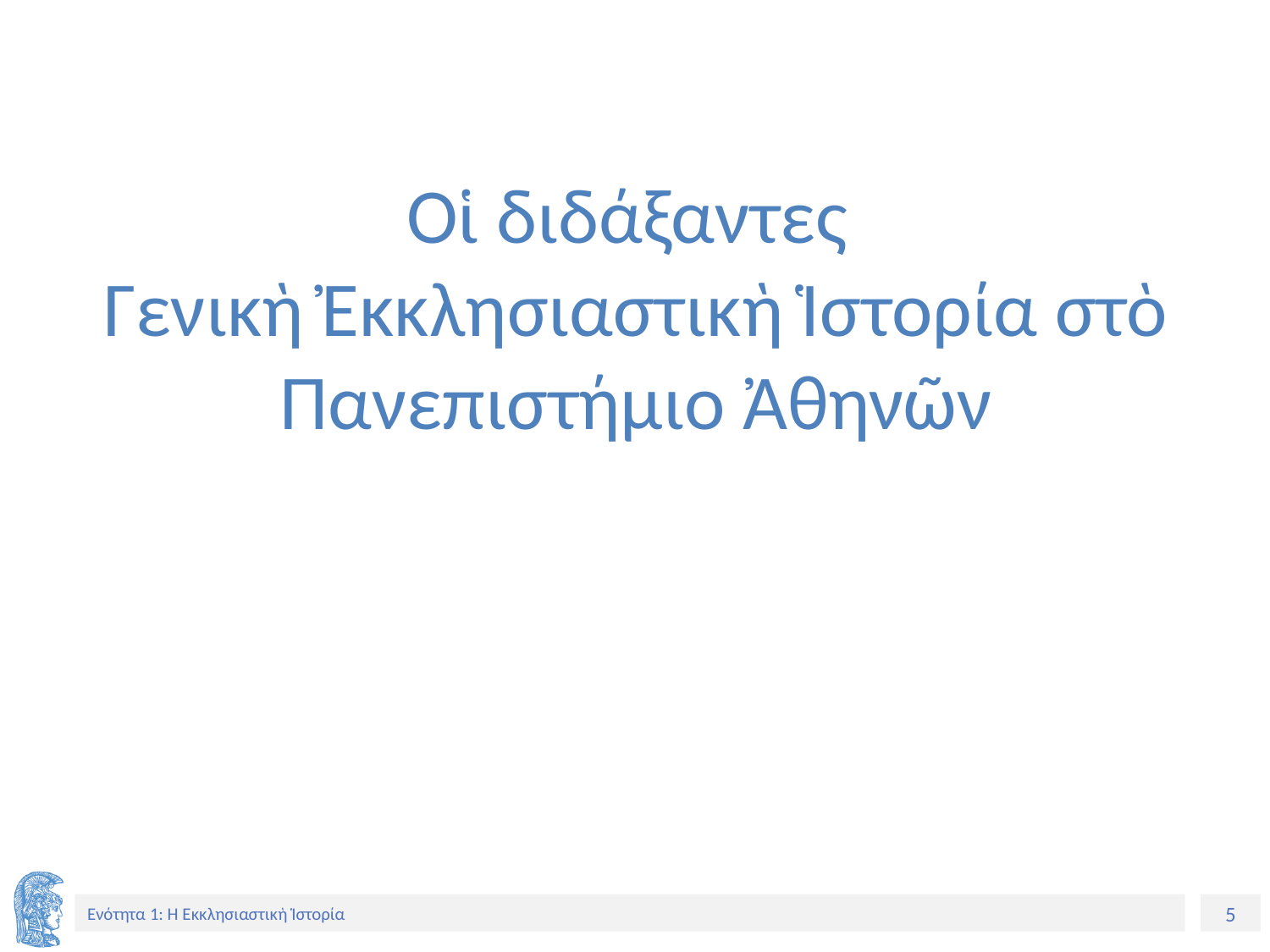

# Οἱ διδάξαντες Γενικὴ Ἐκκλησιαστικὴ Ἱστορία στὸ Πανεπιστήμιο Ἀθηνῶν